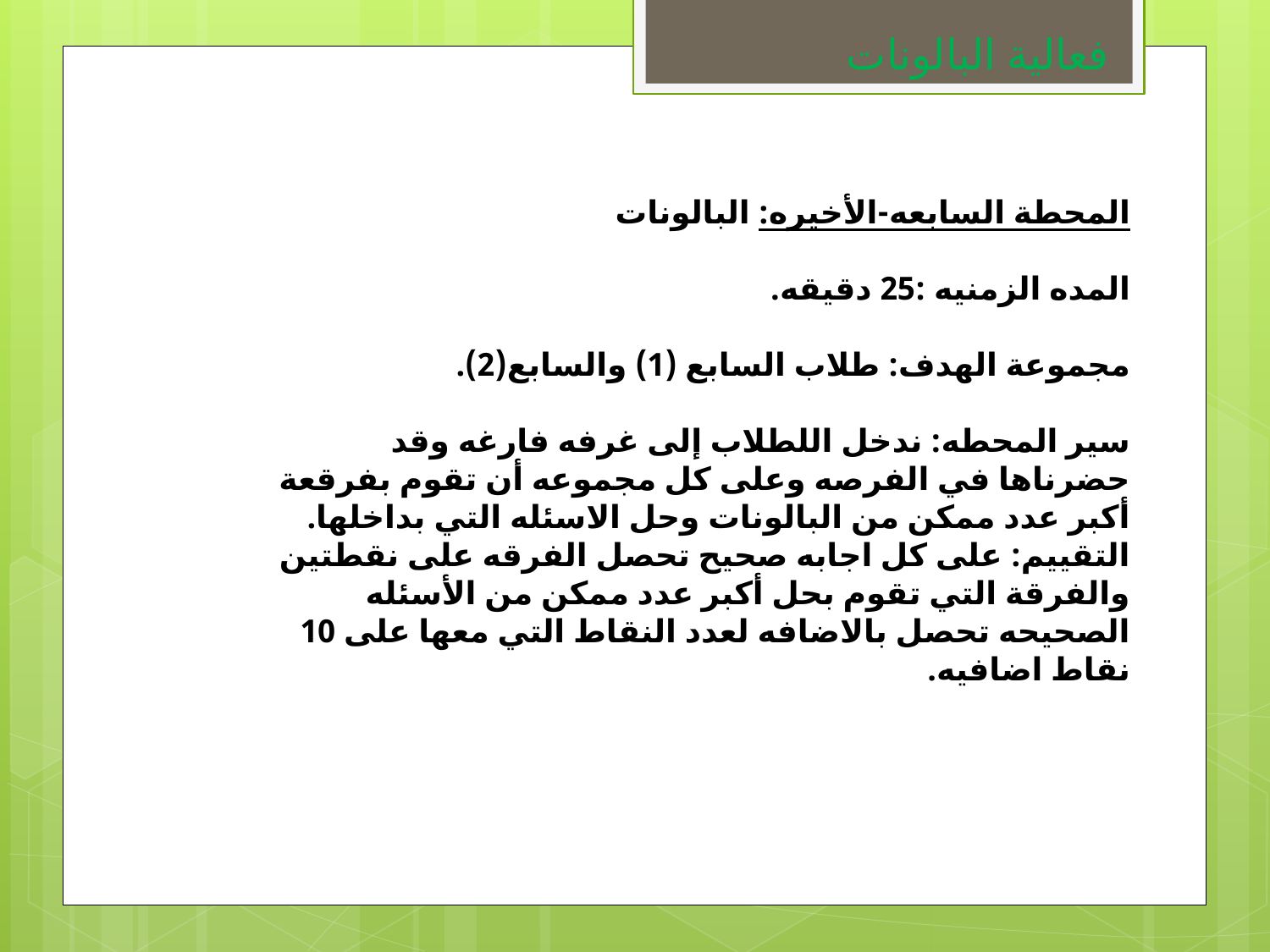

فعالية البالونات

المحطة السابعه-الأخيره: البالونات

المده الزمنيه :25 دقيقه.

مجموعة الهدف: طلاب السابع (1) والسابع(2).

سير المحطه: ندخل اللطلاب إلى غرفه فارغه وقد حضرناها في الفرصه وعلى كل مجموعه أن تقوم بفرقعة أكبر عدد ممكن من البالونات وحل الاسئله التي بداخلها.
التقييم: على كل اجابه صحيح تحصل الفرقه على نقطتين والفرقة التي تقوم بحل أكبر عدد ممكن من الأسئله الصحيحه تحصل بالاضافه لعدد النقاط التي معها على 10 نقاط اضافيه.